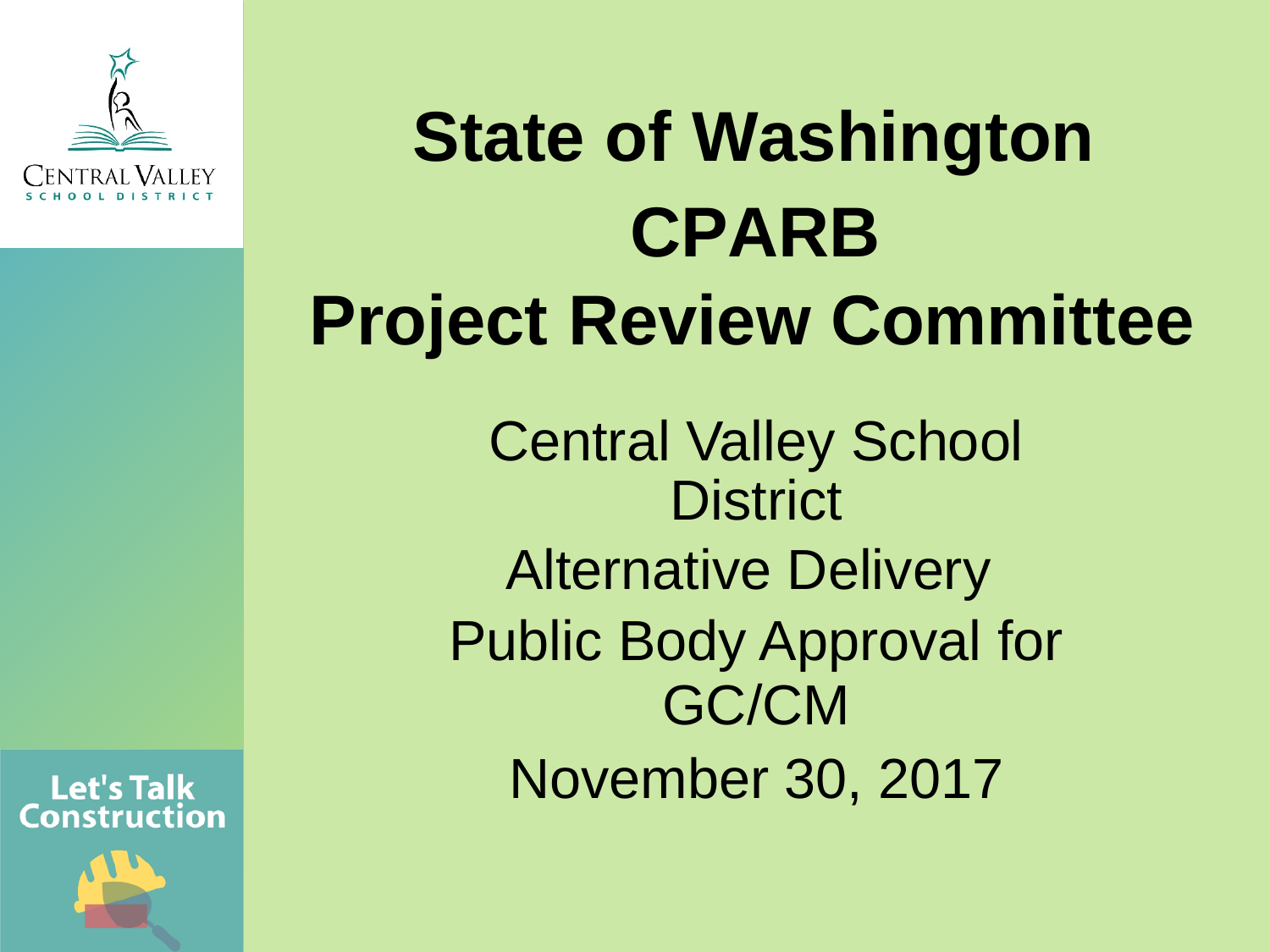

State	of	Washington
CPARB
Project Review Committee
Central Valley School District
Alternative Delivery
Public Body Approval for GC/CM
November 30, 2017